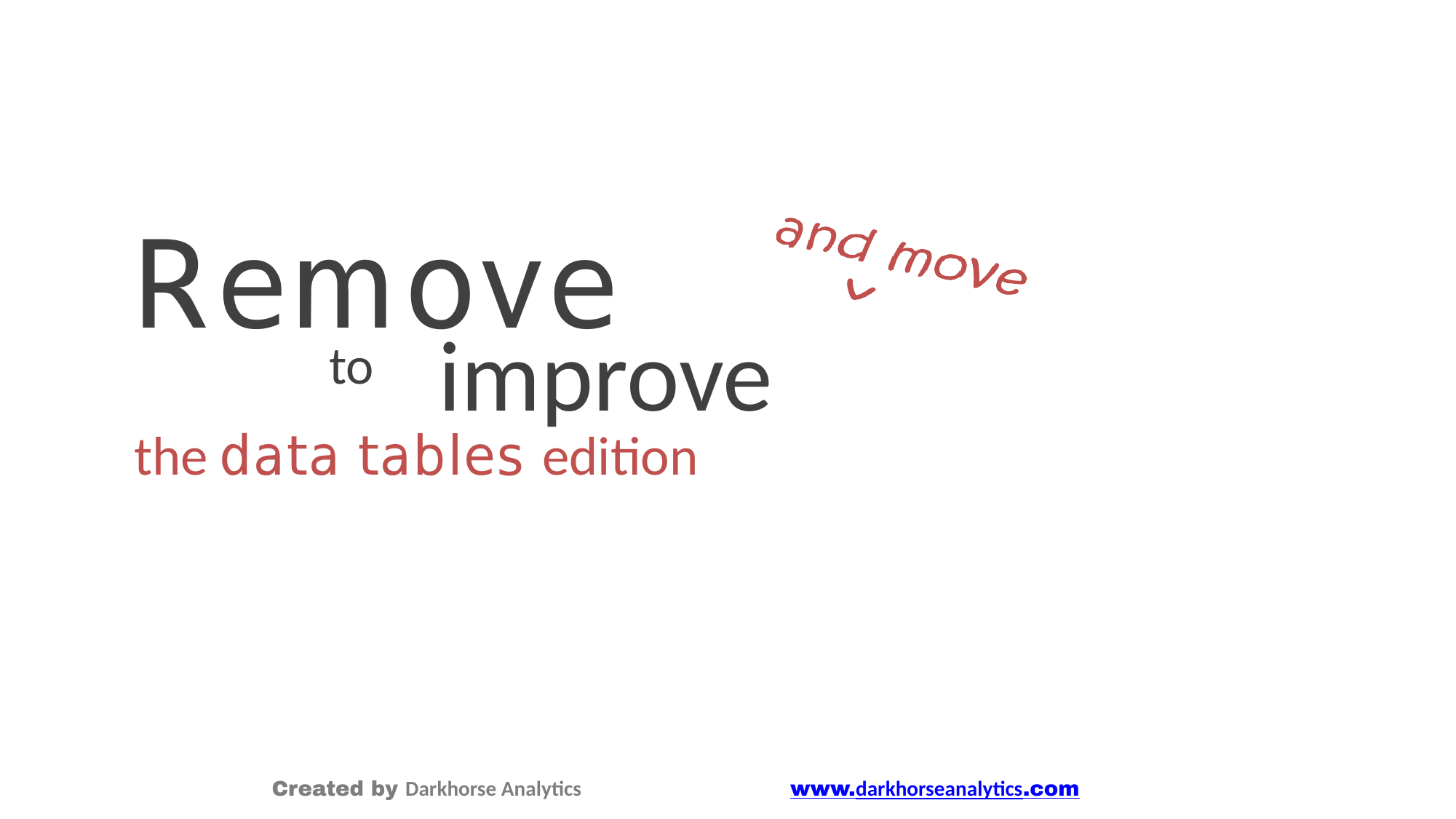

Remove

to	improve
the data tables edition
Created by Darkhorse Analytics
www.darkhorseanalytics.com